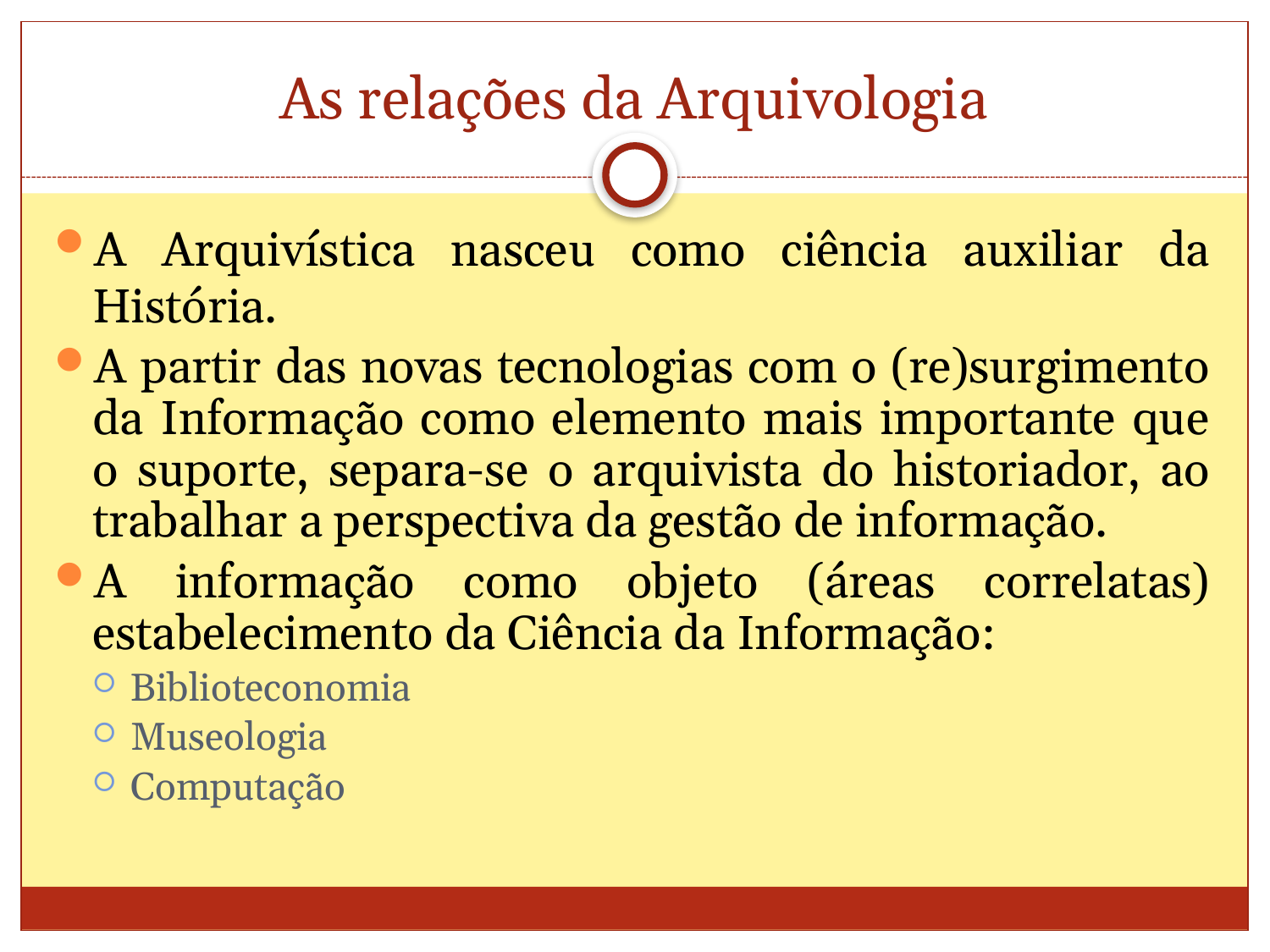

# As relações da Arquivologia
A Arquivística nasceu como ciência auxiliar da História.
A partir das novas tecnologias com o (re)surgimento da Informação como elemento mais importante que o suporte, separa-se o arquivista do historiador, ao trabalhar a perspectiva da gestão de informação.
A informação como objeto (áreas correlatas) estabelecimento da Ciência da Informação:
Biblioteconomia
Museologia
Computação